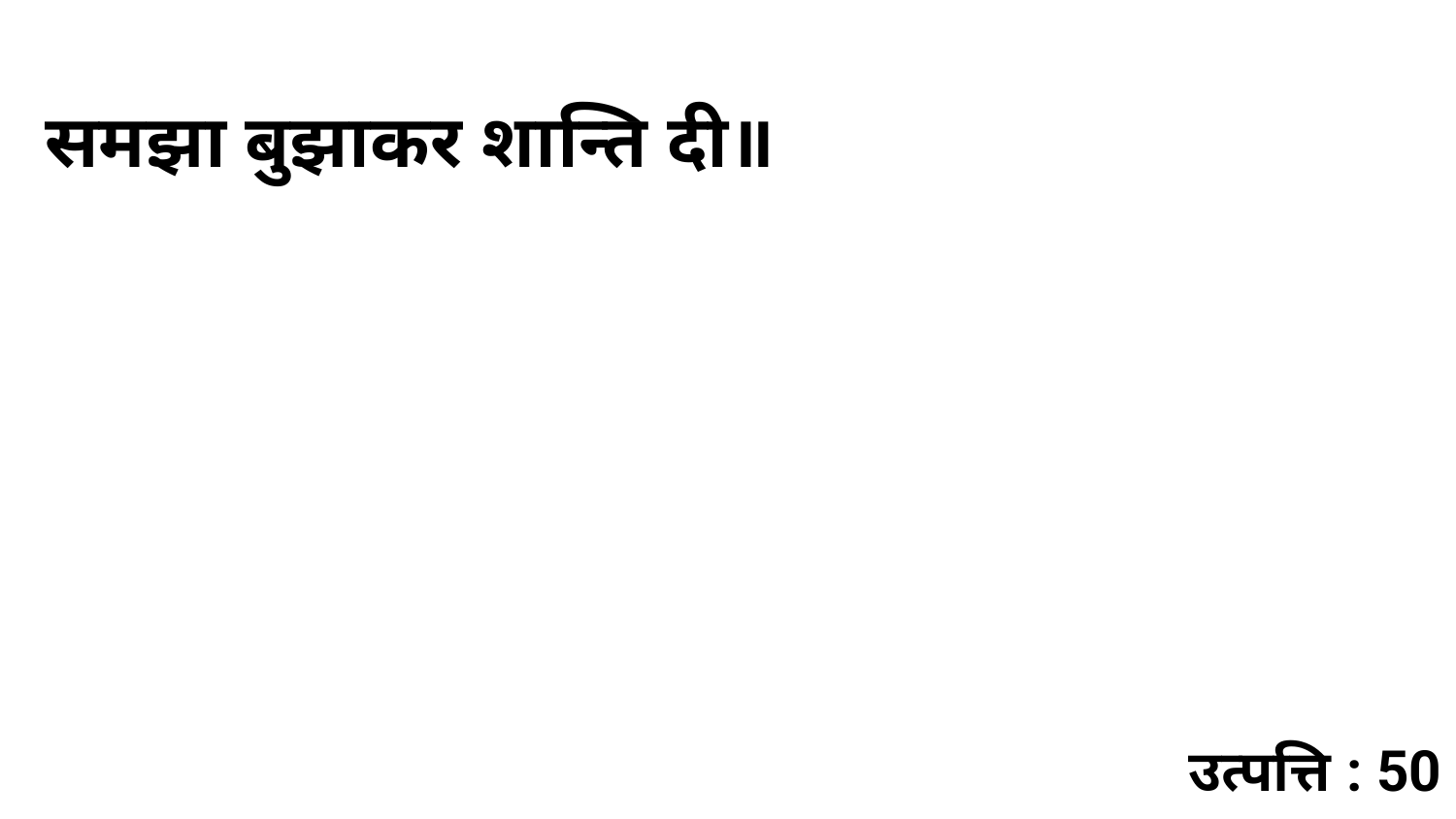

समझा बुझाकर शान्ति दी॥
उत्पत्ति : 50